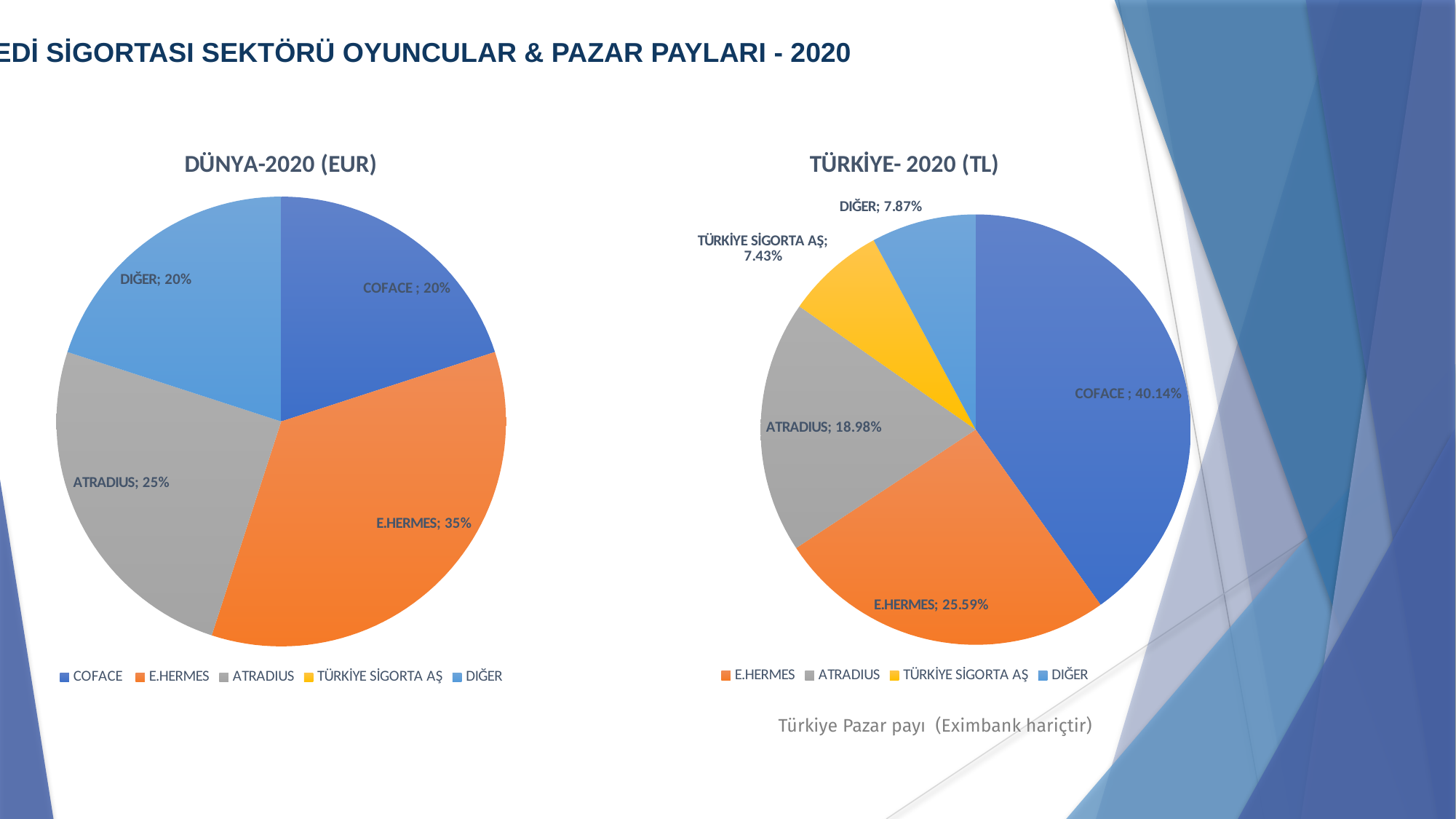

KREDİ SİGORTASI SEKTÖRÜ OYUNCULAR & PAZAR PAYLARI - 2020

### Chart:

| Category | DÜNYA-2020 (EUR) |
|---|---|
| COFACE  | 0.2 |
| E.HERMES | 0.35 |
| ATRADIUS | 0.25 |
| TÜRKİYE SİGORTA AŞ | None |
| DIĞER | 0.20000000000000007 |

### Chart:

| Category | TÜRKİYE- 2020 (TL) |
|---|---|
| COFACE  | 0.4014 |
| E.HERMES | 0.25585065835359894 |
| ATRADIUS | 0.1897936078479053 |
| TÜRKİYE SİGORTA AŞ | 0.07425385103174635 |
| DIĞER | 0.0787 |
     Türkiye Pazar payı  (Eximbank hariçtir)